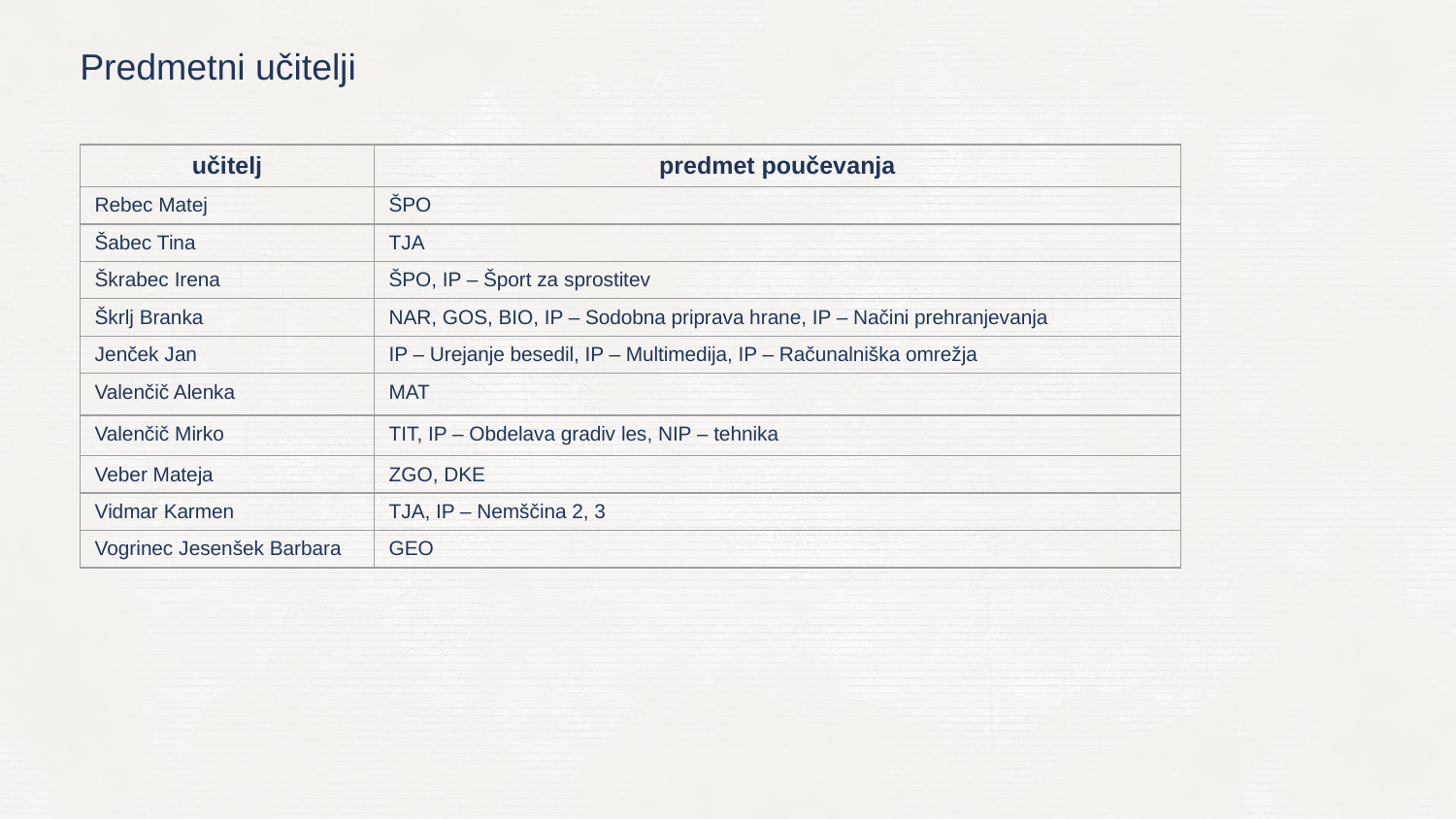

Predmetni učitelji
| učitelj | predmet poučevanja |
| --- | --- |
| Rebec Matej | ŠPO |
| Šabec Tina | TJA |
| Škrabec Irena | ŠPO, IP – Šport za sprostitev |
| Škrlj Branka | NAR, GOS, BIO, IP – Sodobna priprava hrane, IP – Načini prehranjevanja |
| Jenček Jan | IP – Urejanje besedil, IP – Multimedija, IP – Računalniška omrežja |
| Valenčič Alenka | MAT |
| Valenčič Mirko | TIT, IP – Obdelava gradiv les, NIP – tehnika |
| Veber Mateja | ZGO, DKE |
| Vidmar Karmen | TJA, IP – Nemščina 2, 3 |
| Vogrinec Jesenšek Barbara | GEO |